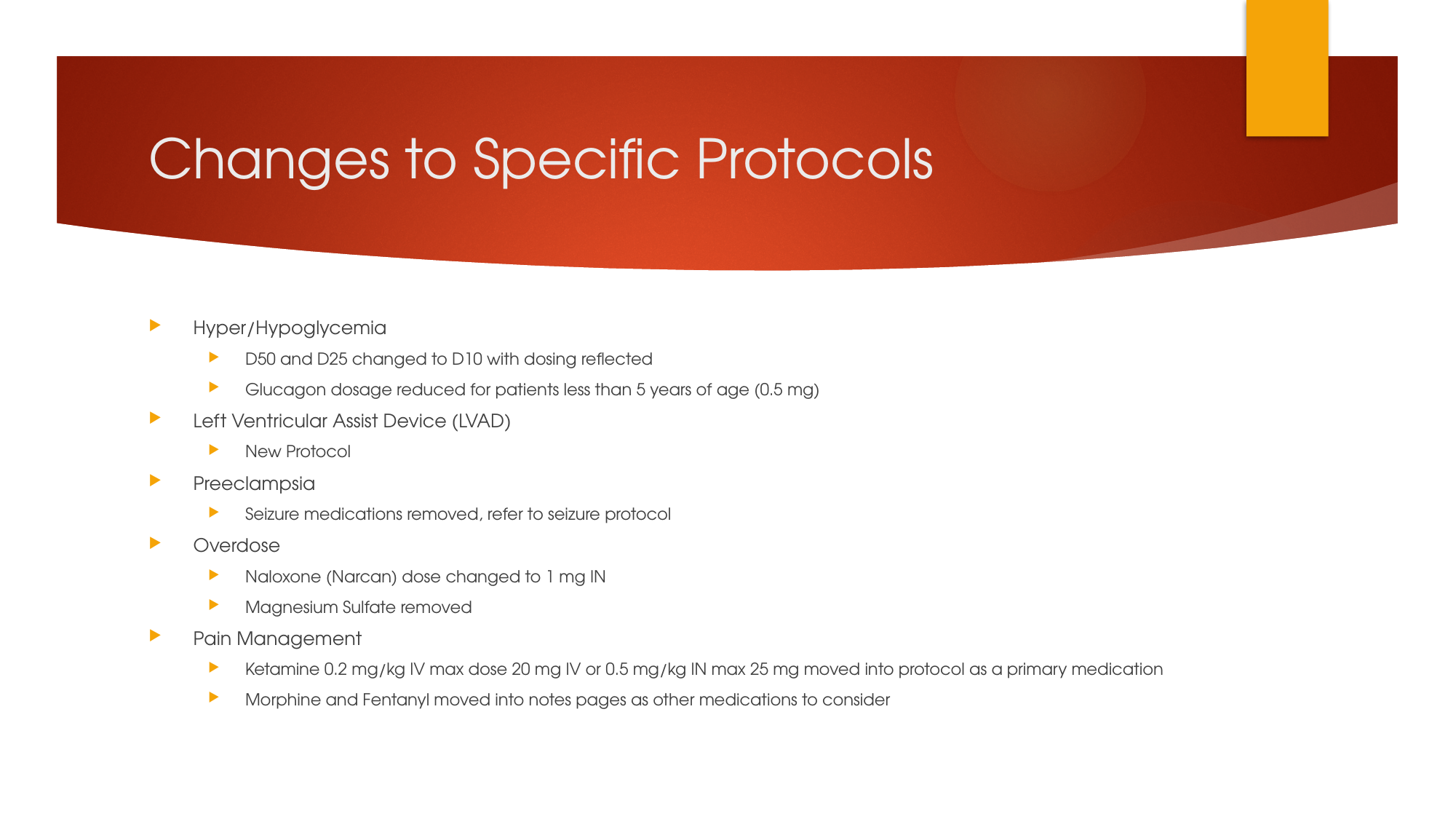

# Changes to Specific Protocols
Hyper/Hypoglycemia
D50 and D25 changed to D10 with dosing reflected
Glucagon dosage reduced for patients less than 5 years of age (0.5 mg)
Left Ventricular Assist Device (LVAD)
New Protocol
Preeclampsia
Seizure medications removed, refer to seizure protocol
Overdose
Naloxone (Narcan) dose changed to 1 mg IN
Magnesium Sulfate removed
Pain Management
Ketamine 0.2 mg/kg IV max dose 20 mg IV or 0.5 mg/kg IN max 25 mg moved into protocol as a primary medication
Morphine and Fentanyl moved into notes pages as other medications to consider